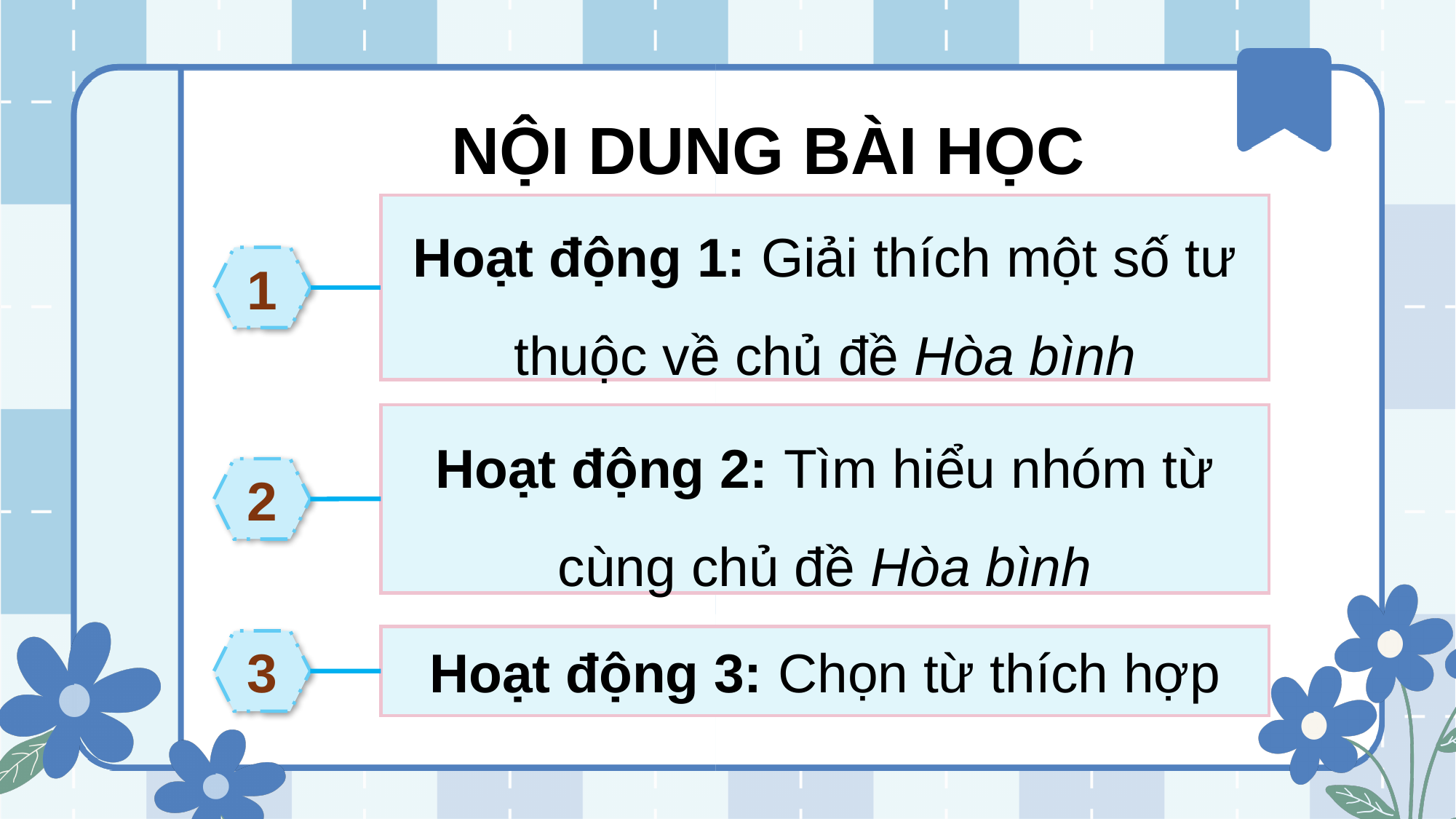

NỘI DUNG BÀI HỌC
Hoạt động 1: Giải thích một số tư thuộc về chủ đề Hòa bình
1
Hoạt động 2: Tìm hiểu nhóm từ cùng chủ đề Hòa bình
2

Hoạt động 3: Chọn từ thích hợp
3